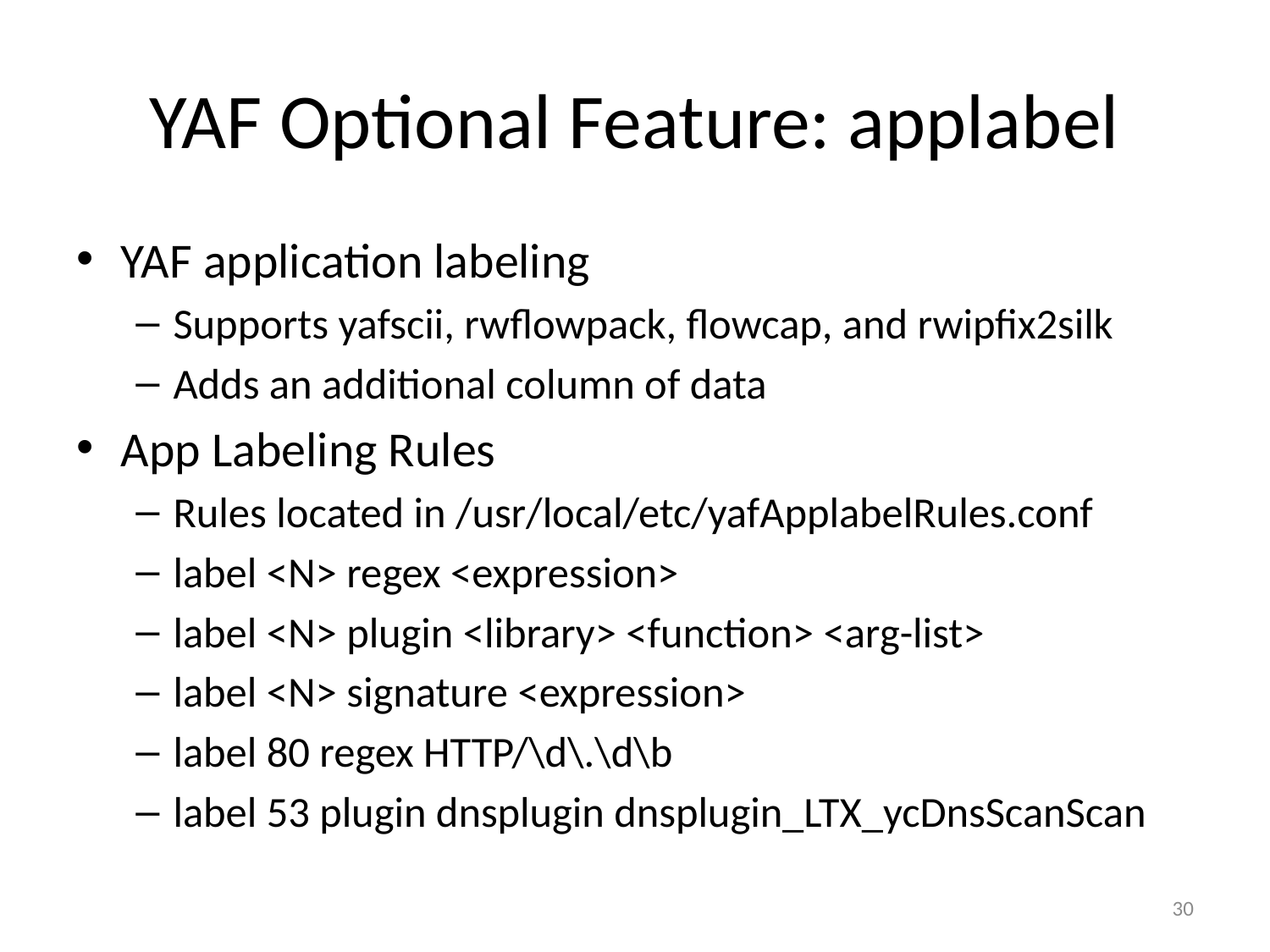

# YAF Optional Feature: applabel
YAF application labeling
Supports yafscii, rwflowpack, flowcap, and rwipfix2silk
Adds an additional column of data
App Labeling Rules
Rules located in /usr/local/etc/yafApplabelRules.conf
label <N> regex <expression>
label <N> plugin <library> <function> <arg-list>
label <N> signature <expression>
label 80 regex HTTP/\d\.\d\b
label 53 plugin dnsplugin dnsplugin_LTX_ycDnsScanScan

30